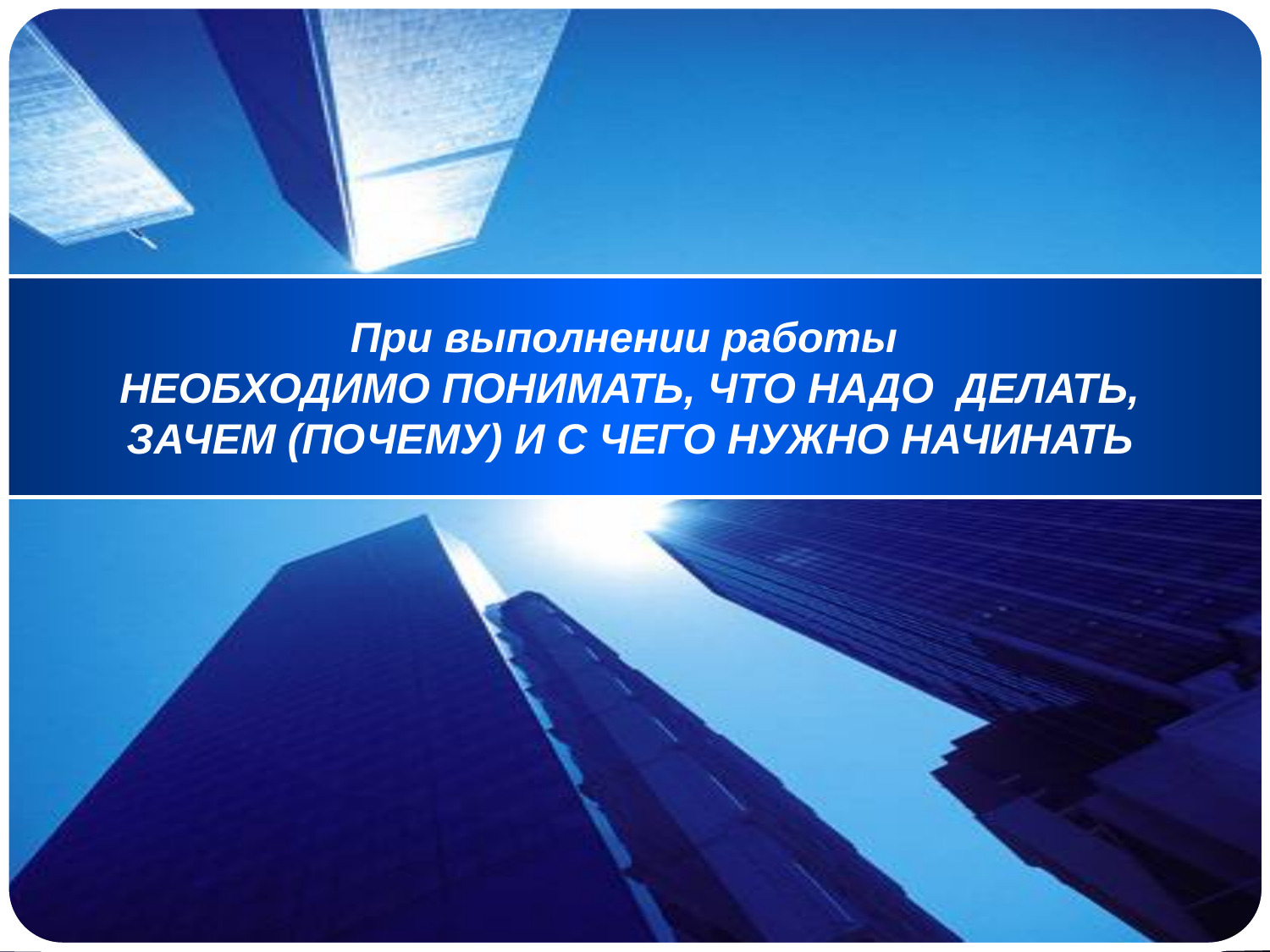

При выполнении работы
НЕОБХОДИМО ПОНИМАТЬ, ЧТО НАДО  ДЕЛАТЬ, ЗАЧЕМ (ПОЧЕМУ) И С ЧЕГО НУЖНО НАЧИНАТЬ